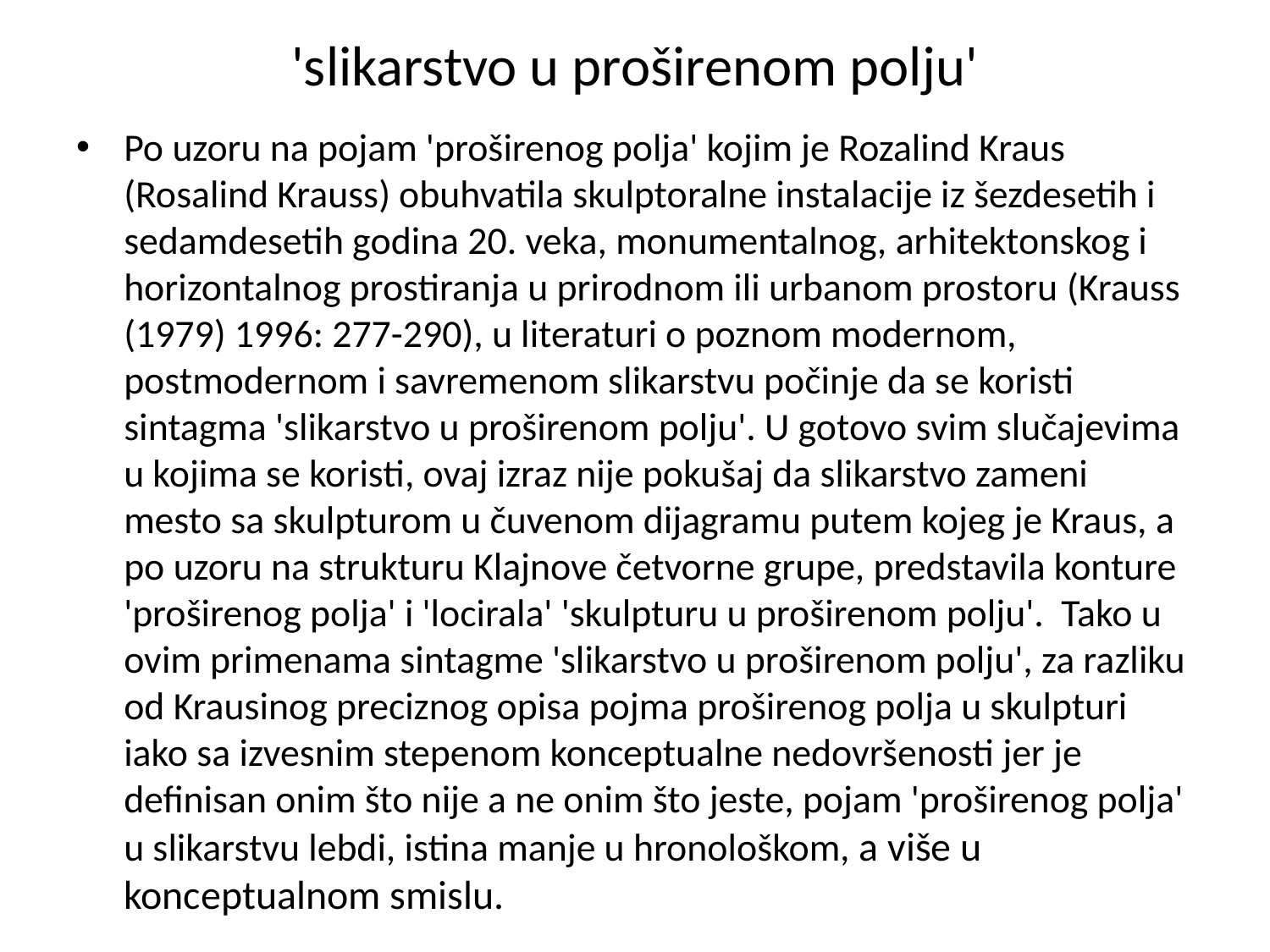

# 'slikarstvo u proširenom polju'
Po uzoru na pojam 'proširenog polja' kojim je Rozalind Kraus (Rosalind Krauss) obuhvatila skulptoralne instalacije iz šezdesetih i sedamdesetih godina 20. veka, monumentalnog, arhitektonskog i horizontalnog prostiranja u prirodnom ili urbanom prostoru (Krauss (1979) 1996: 277-290), u literaturi o poznom modernom, postmodernom i savremenom slikarstvu počinje da se koristi sintagma 'slikarstvo u proširenom polju'. U gotovo svim slučajevima u kojima se koristi, ovaj izraz nije pokušaj da slikarstvo zameni mesto sa skulpturom u čuvenom dijagramu putem kojeg je Kraus, a po uzoru na strukturu Klajnove četvorne grupe, predstavila konture 'proširenog polja' i 'locirala' 'skulpturu u proširenom polju'.  Tako u ovim primenama sintagme 'slikarstvo u proširenom polju', za razliku od Krausinog preciznog opisa pojma proširenog polja u skulpturi iako sa izvesnim stepenom konceptualne nedovršenosti jer je definisan onim što nije a ne onim što jeste, pojam 'proširenog polja' u slikarstvu lebdi, istina manje u hronološkom, a više u konceptualnom smislu.